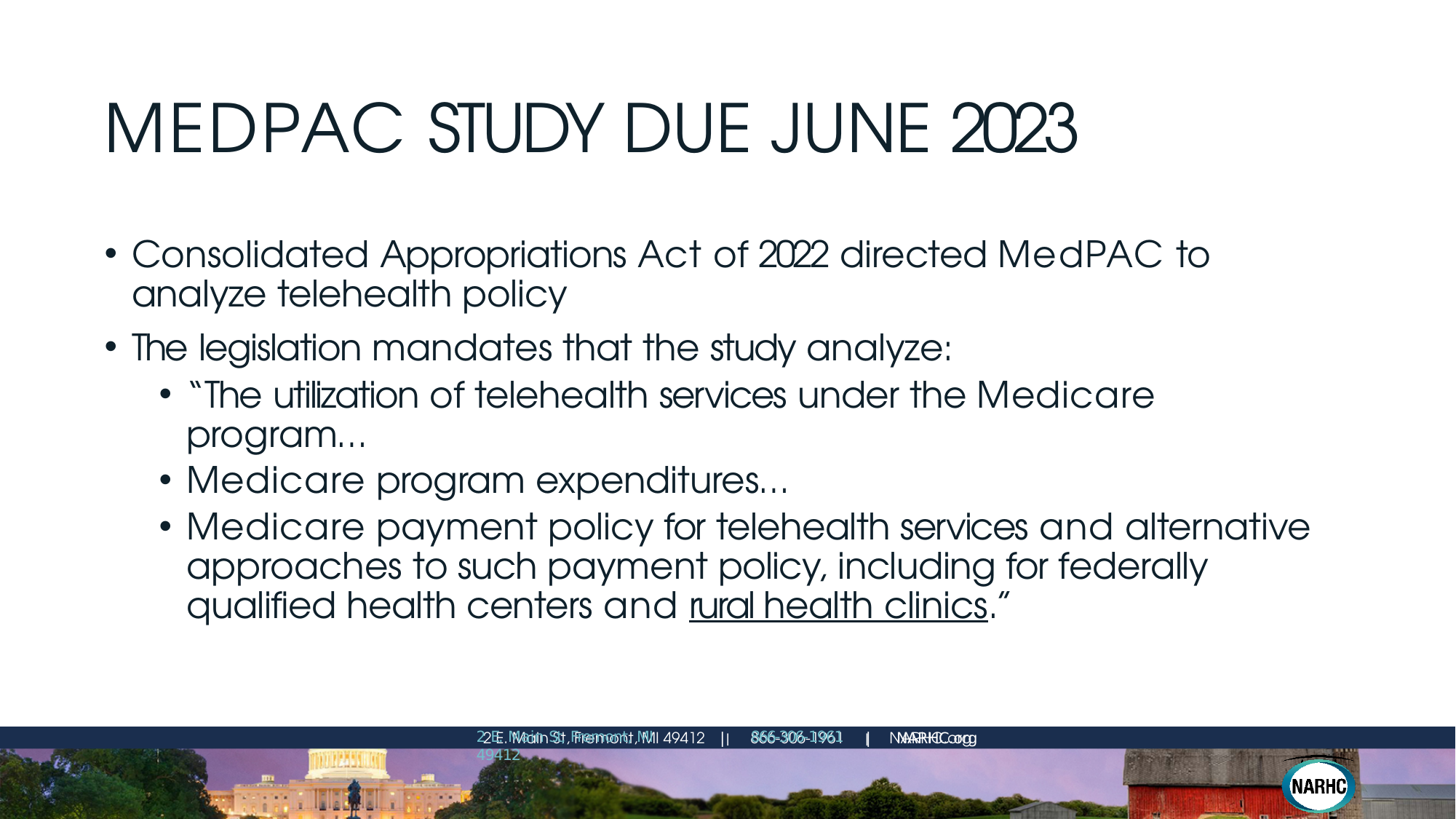

# MEDPAC STUDY DUE JUNE 2023
Consolidated Appropriations Act of 2022 directed MedPAC to analyze telehealth policy
The legislation mandates that the study analyze:
“The utilization of telehealth services under the Medicare program…
Medicare program expenditures…
Medicare payment policy for telehealth services and alternative approaches to such payment policy, including for federally qualified health centers and rural health clinics.”
2 E. Main St, Fremont, MI 49412
|
866-306-1961
|
NARHC.org